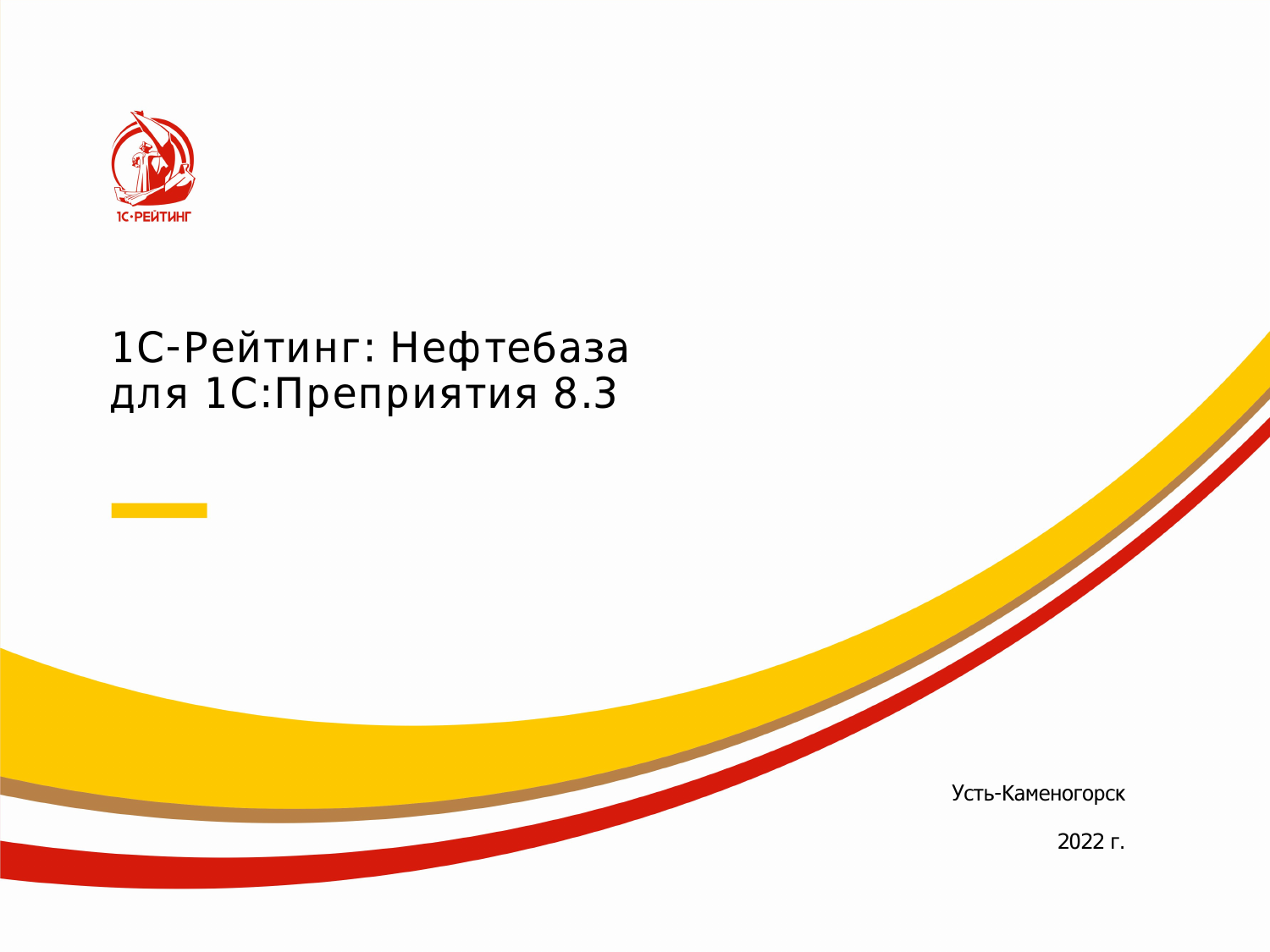

# 1С-Рейтинг: Нефтебаза для 1С:Преприятия 8.3
Усть-Каменогорск
2022 г.